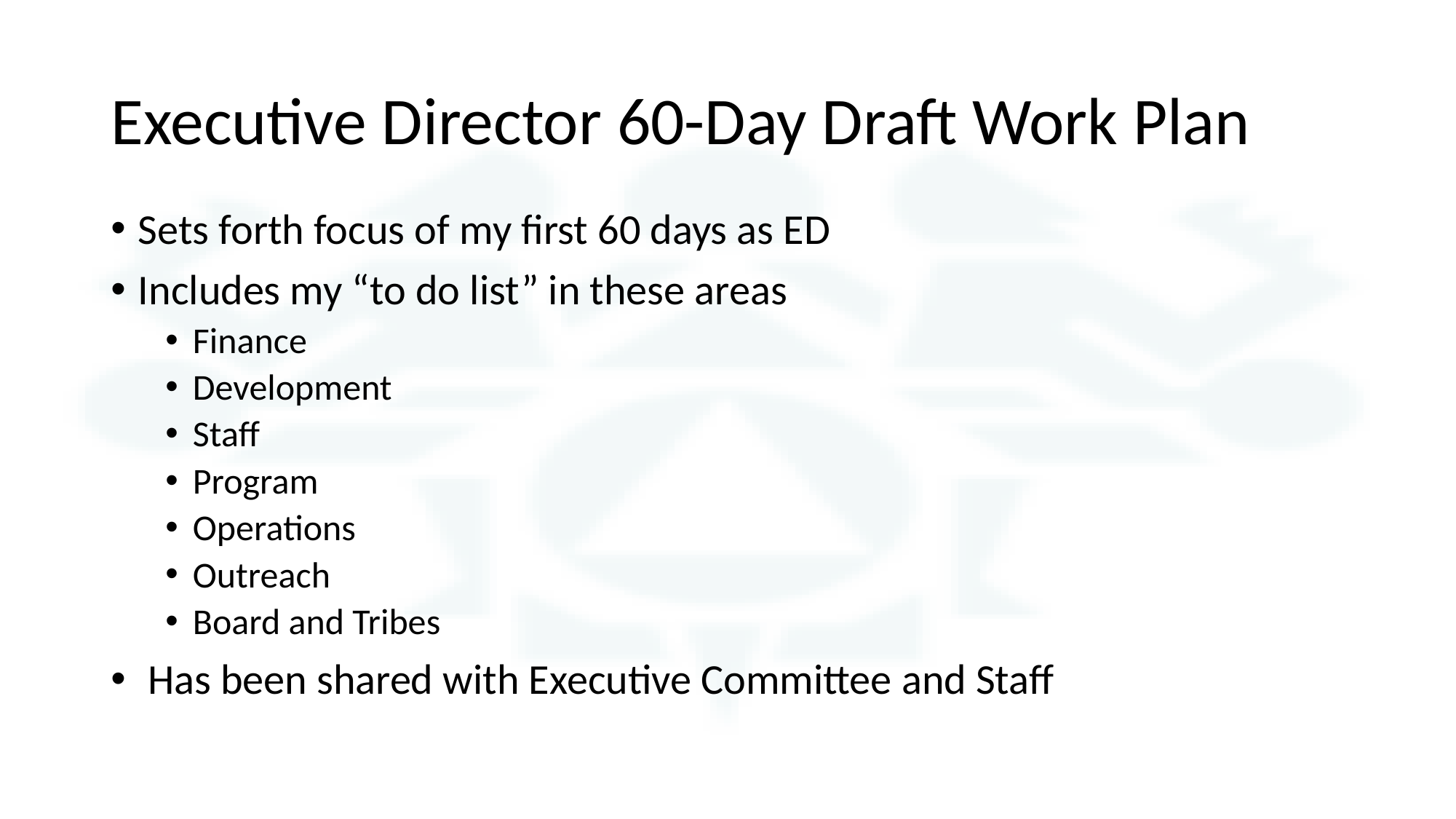

# Executive Director 60-Day Draft Work Plan
Sets forth focus of my first 60 days as ED
Includes my “to do list” in these areas
Finance
Development
Staff
Program
Operations
Outreach
Board and Tribes
 Has been shared with Executive Committee and Staff